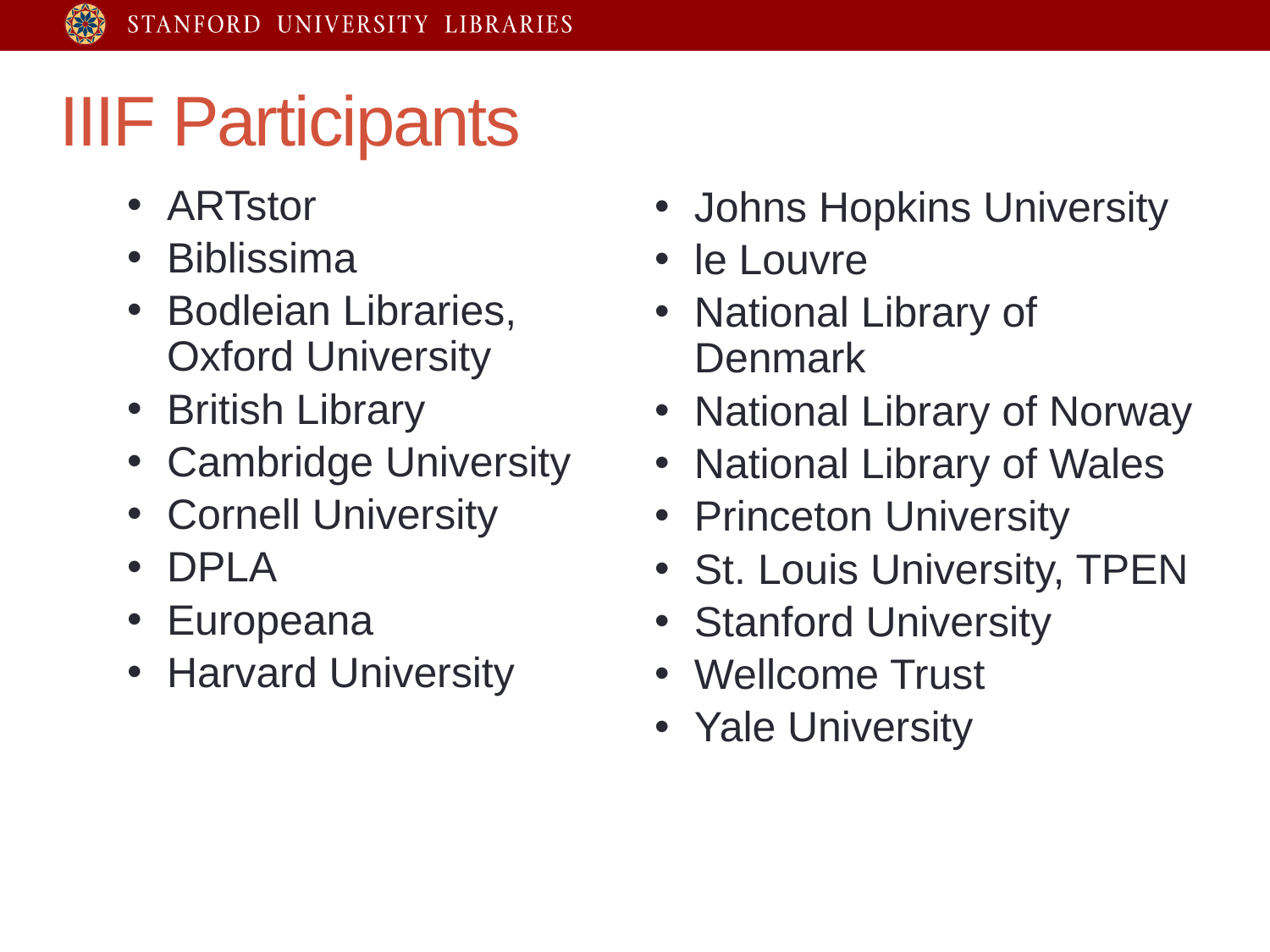

# IIIF Participants
ARTstor
Biblissima
Bodleian Libraries, Oxford University
British Library
Cambridge University
Cornell University
DPLA
Europeana
Harvard University
Johns Hopkins University
le Louvre
National Library of Denmark
National Library of Norway
National Library of Wales
Princeton University
St. Louis University, TPEN
Stanford University
Wellcome Trust
Yale University